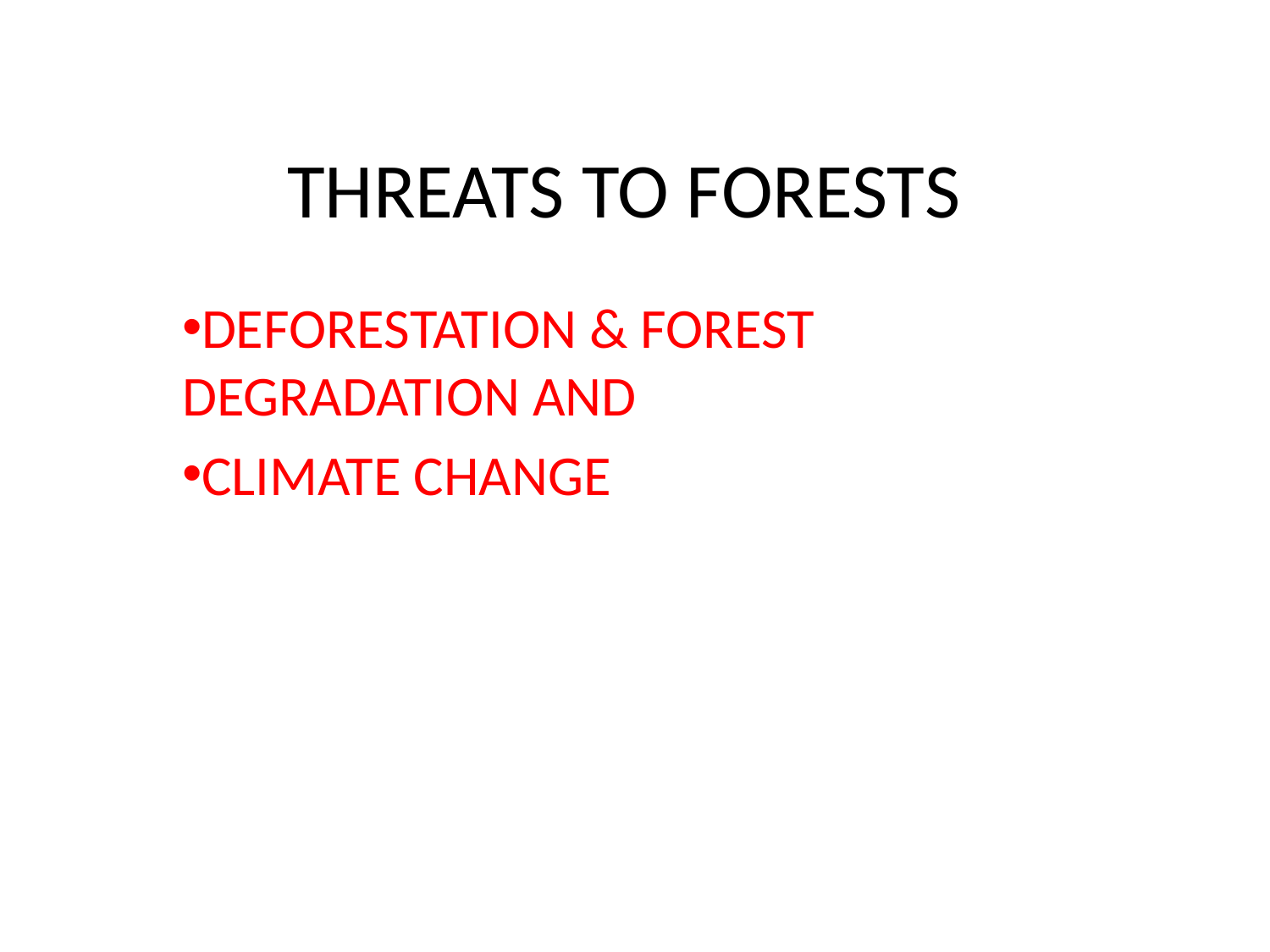

# THREATS TO FORESTS
DEFORESTATION & FOREST DEGRADATION AND
CLIMATE CHANGE